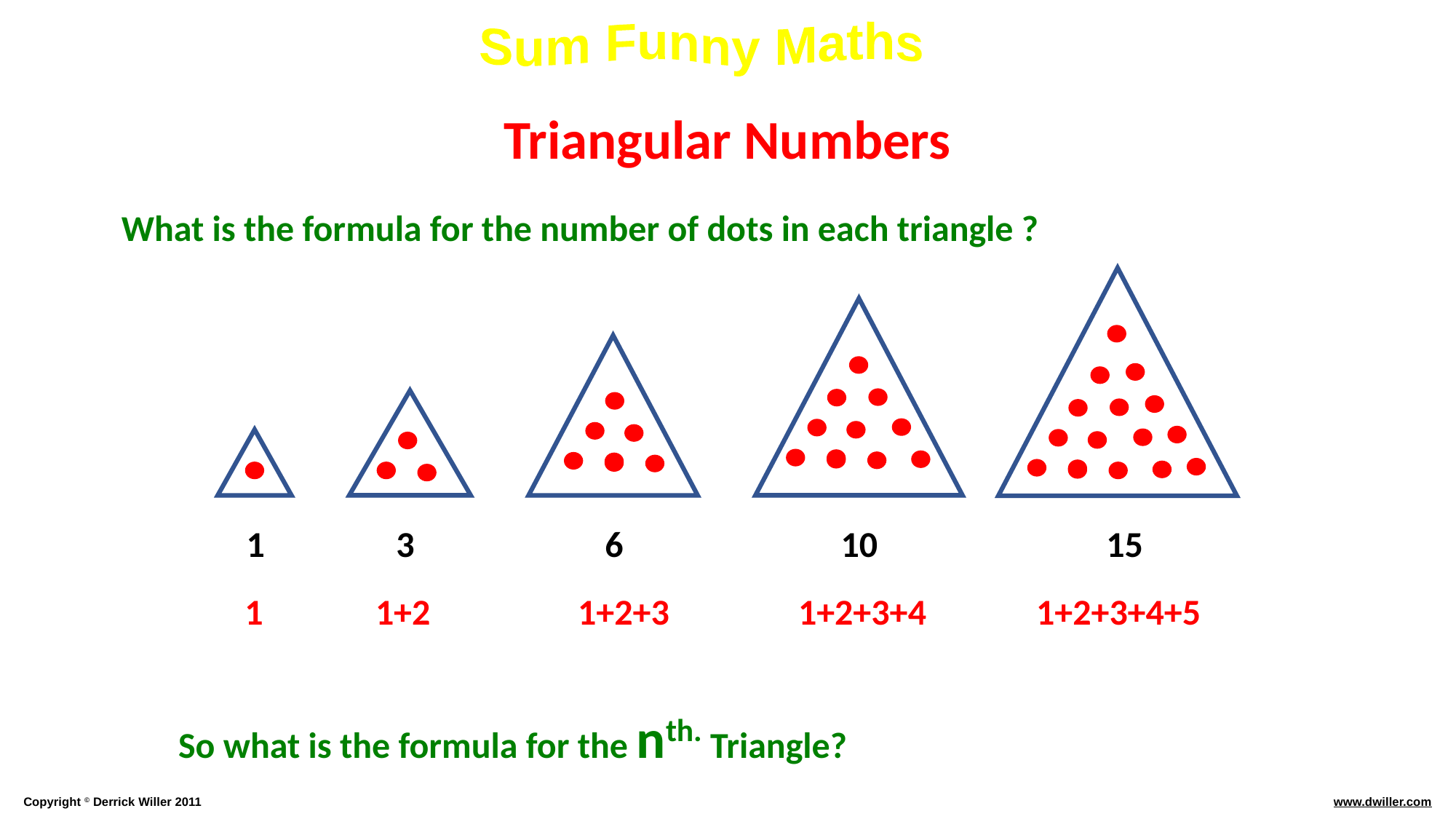

Triangular Numbers
What is the formula for the number of dots in each triangle ?

1
3
6
10
15
1
1+2
1+2+3
1+2+3+4
1+2+3+4+5
So what is the formula for the nth. Triangle?